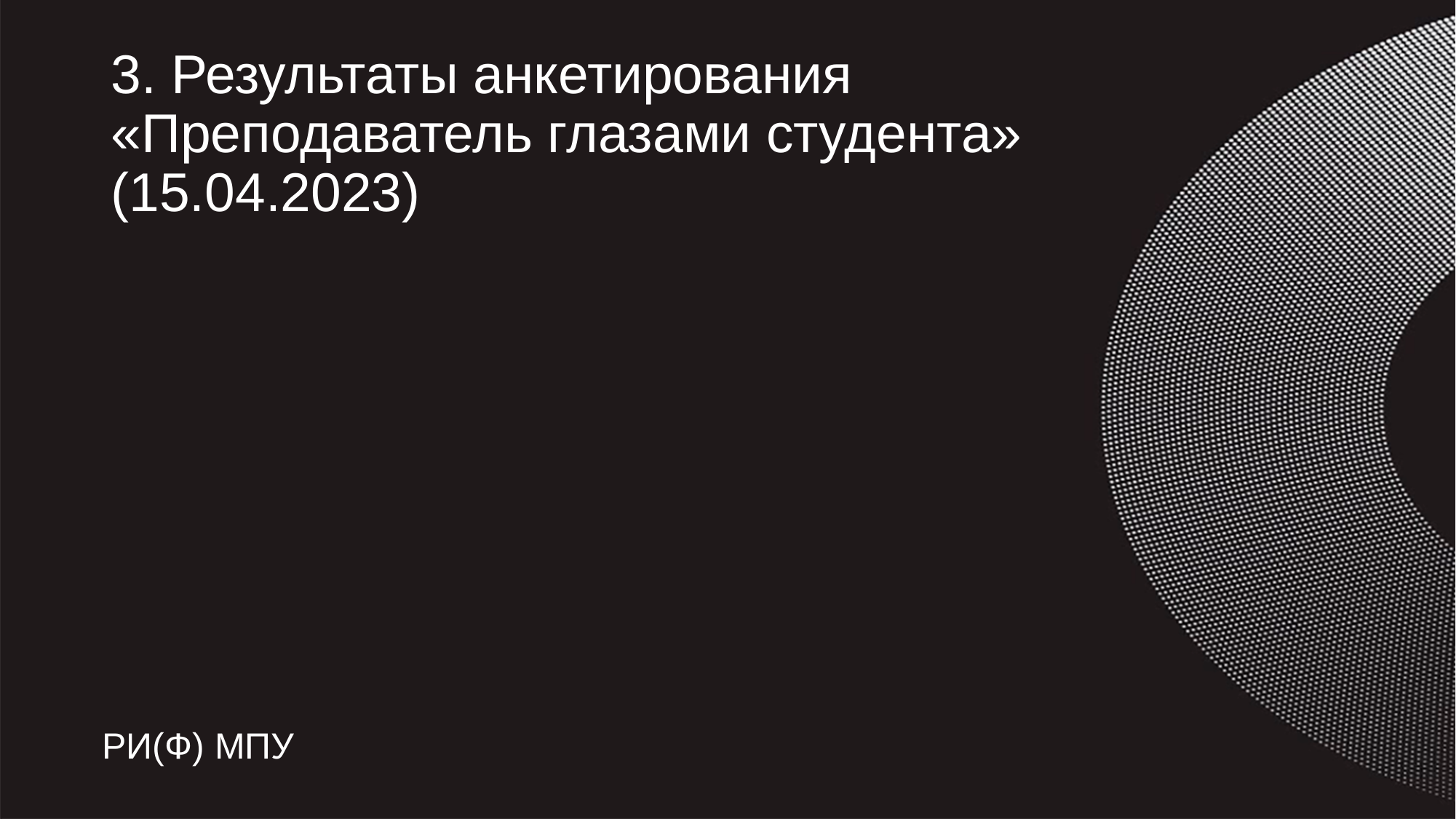

# 3. Результаты анкетирования «Преподаватель глазами студента» (15.04.2023)
РИ(Ф) МПУ